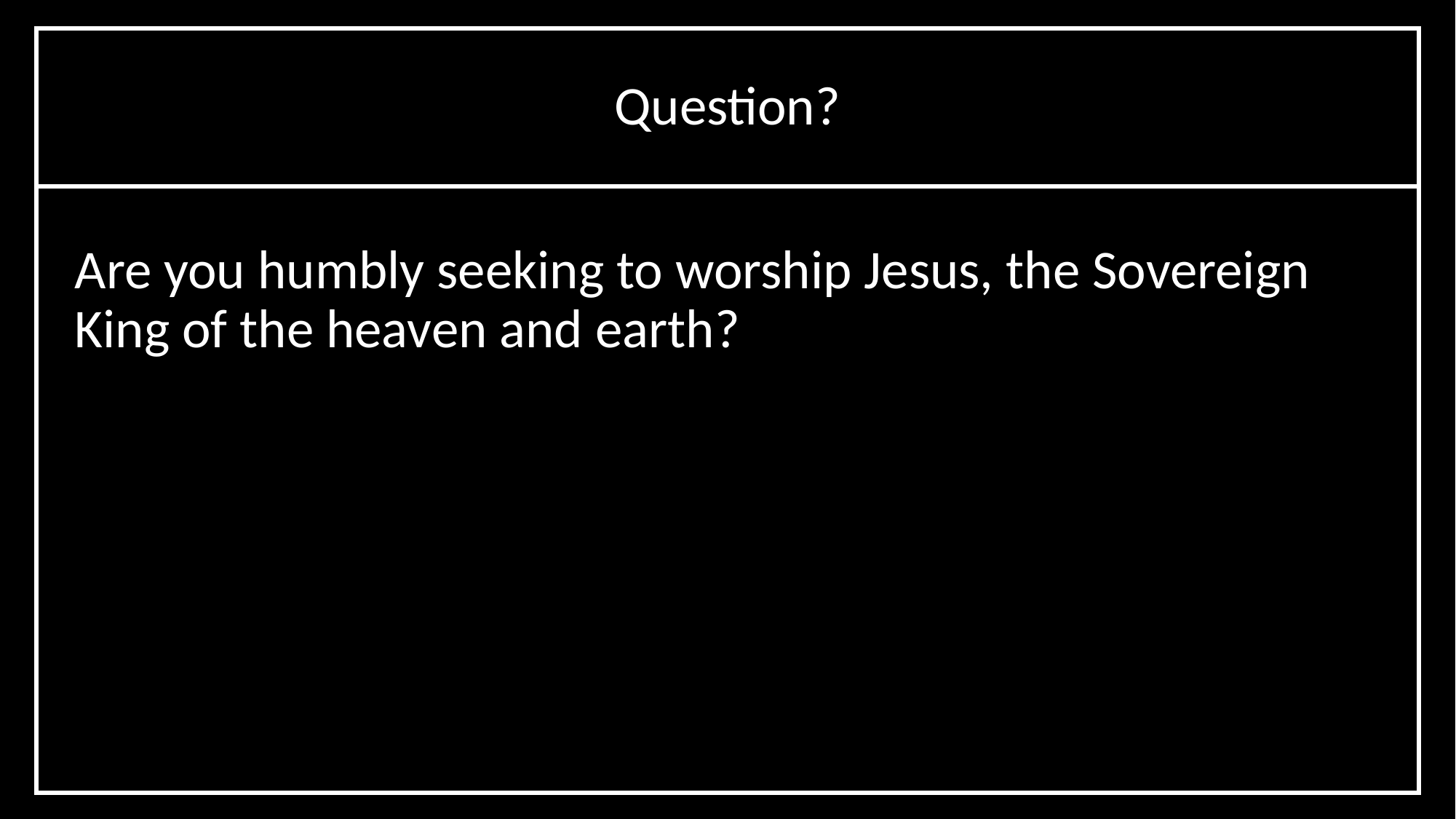

Question?
Are you humbly seeking to worship Jesus, the Sovereign King of the heaven and earth?